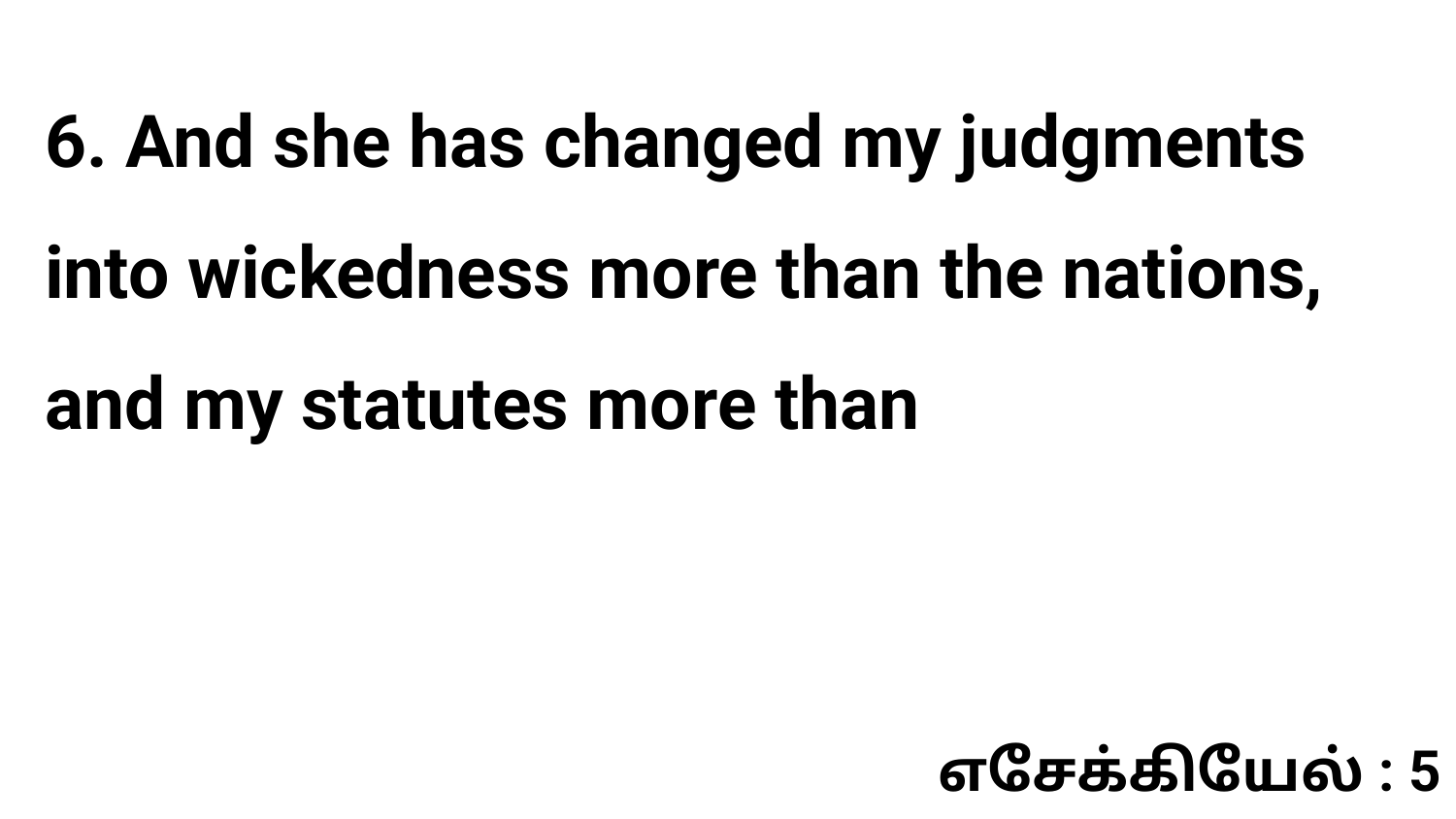

6. And she has changed my judgments into wickedness more than the nations, and my statutes more than
எசேக்கியேல் : 5